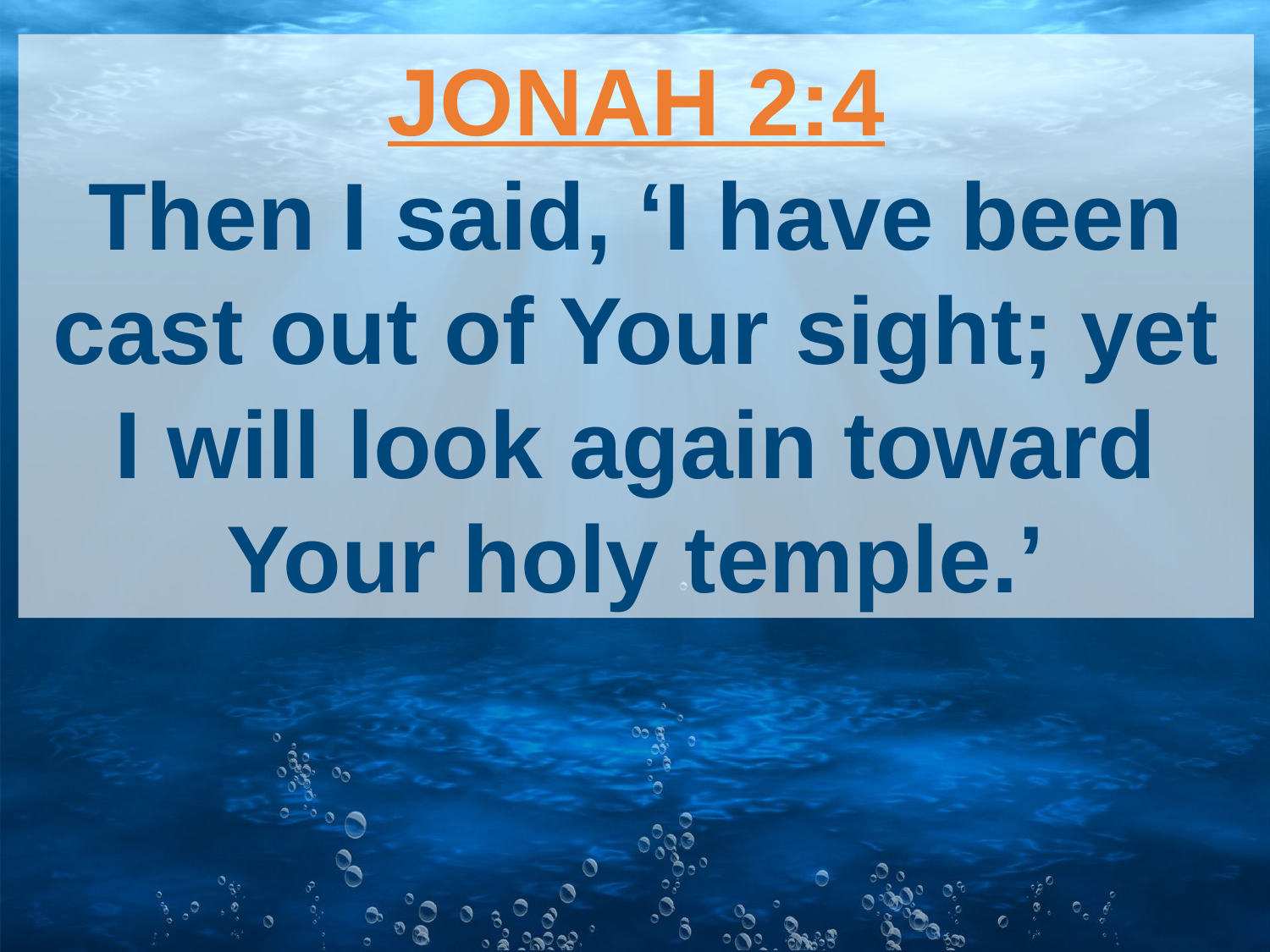

JONAH 2:4
Then I said, ‘I have been cast out of Your sight; yet I will look again toward Your holy temple.’